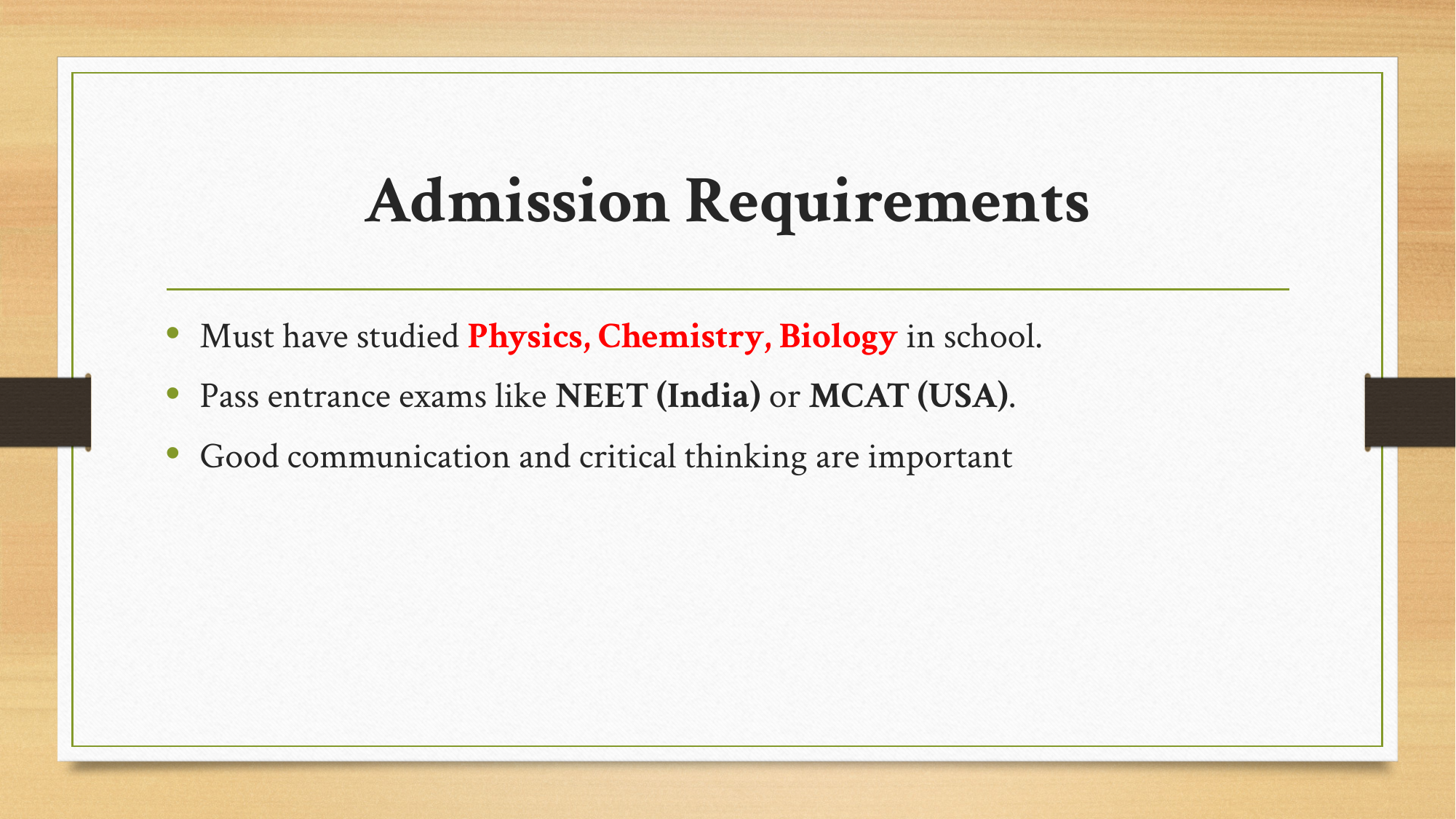

# Admission Requirements
Must have studied Physics, Chemistry, Biology in school.
Pass entrance exams like NEET (India) or MCAT (USA).
Good communication and critical thinking are important